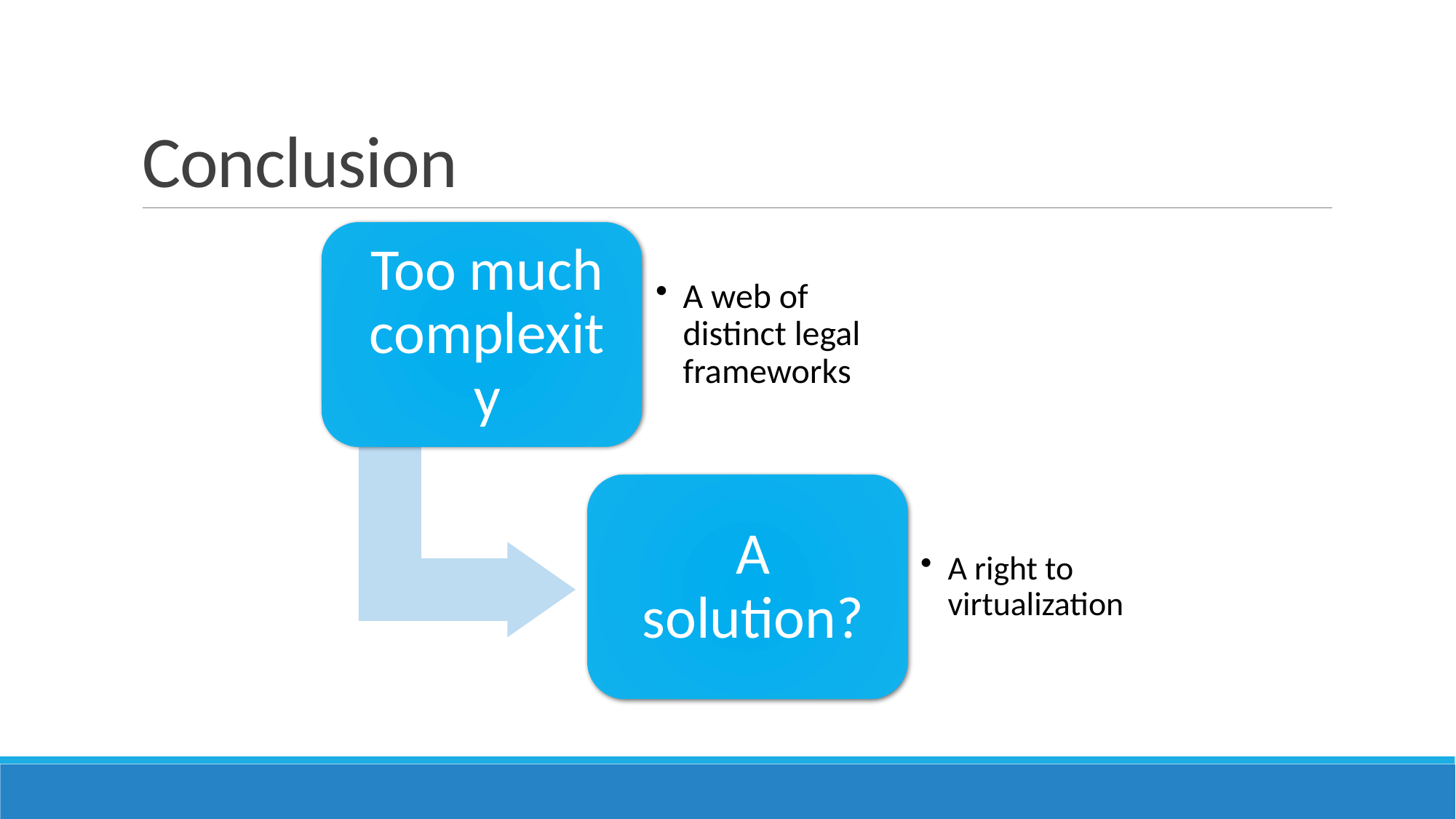

# Conclusion
Too much complexity
A web of distinct legal frameworks
A solution?
A right to virtualization